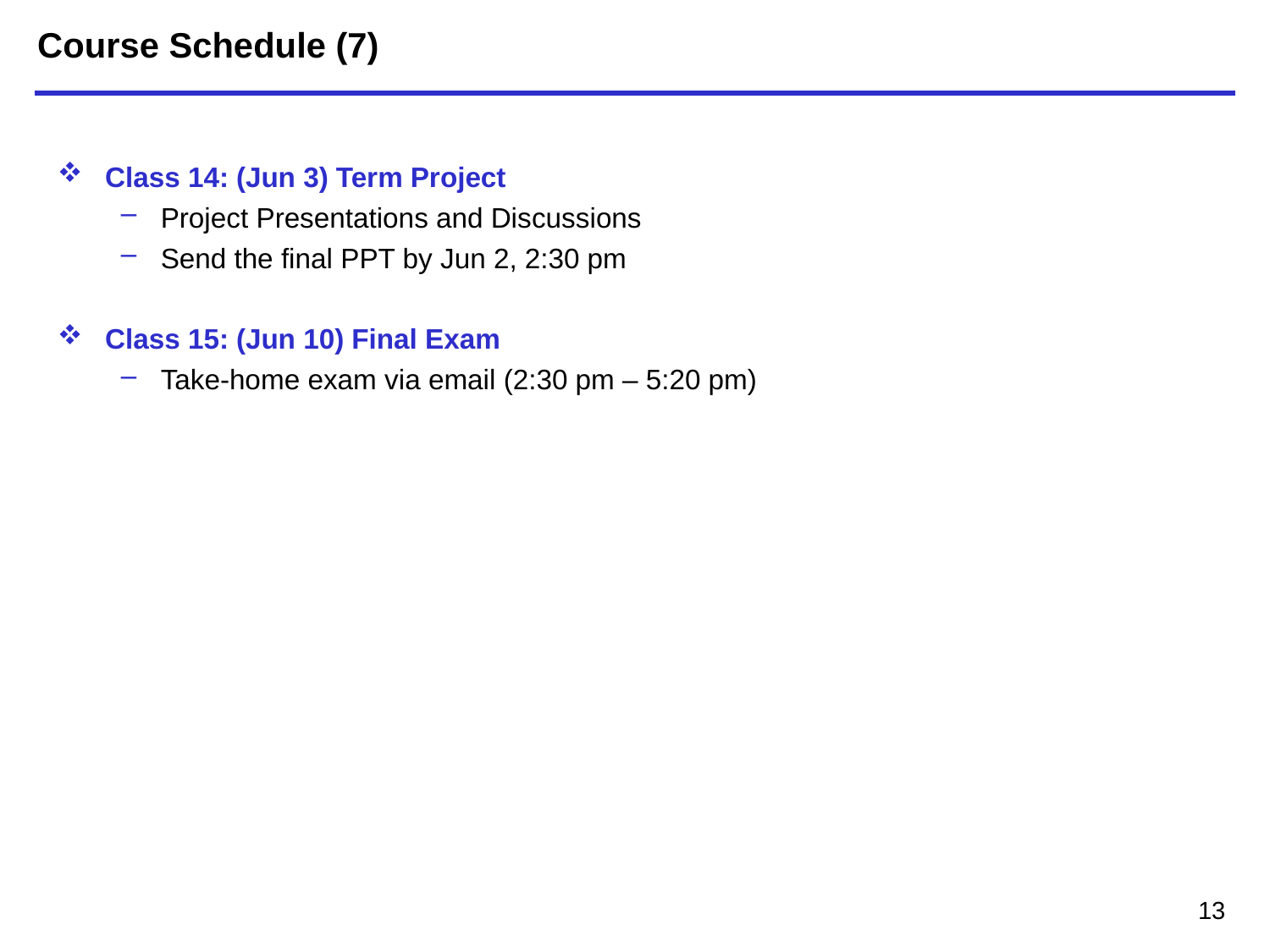

Course Schedule (7)
Class 14: (Jun 3) Term Project
Project Presentations and Discussions
Send the final PPT by Jun 2, 2:30 pm

Class 15: (Jun 10) Final Exam
Take-home exam via email (2:30 pm – 5:20 pm)
13